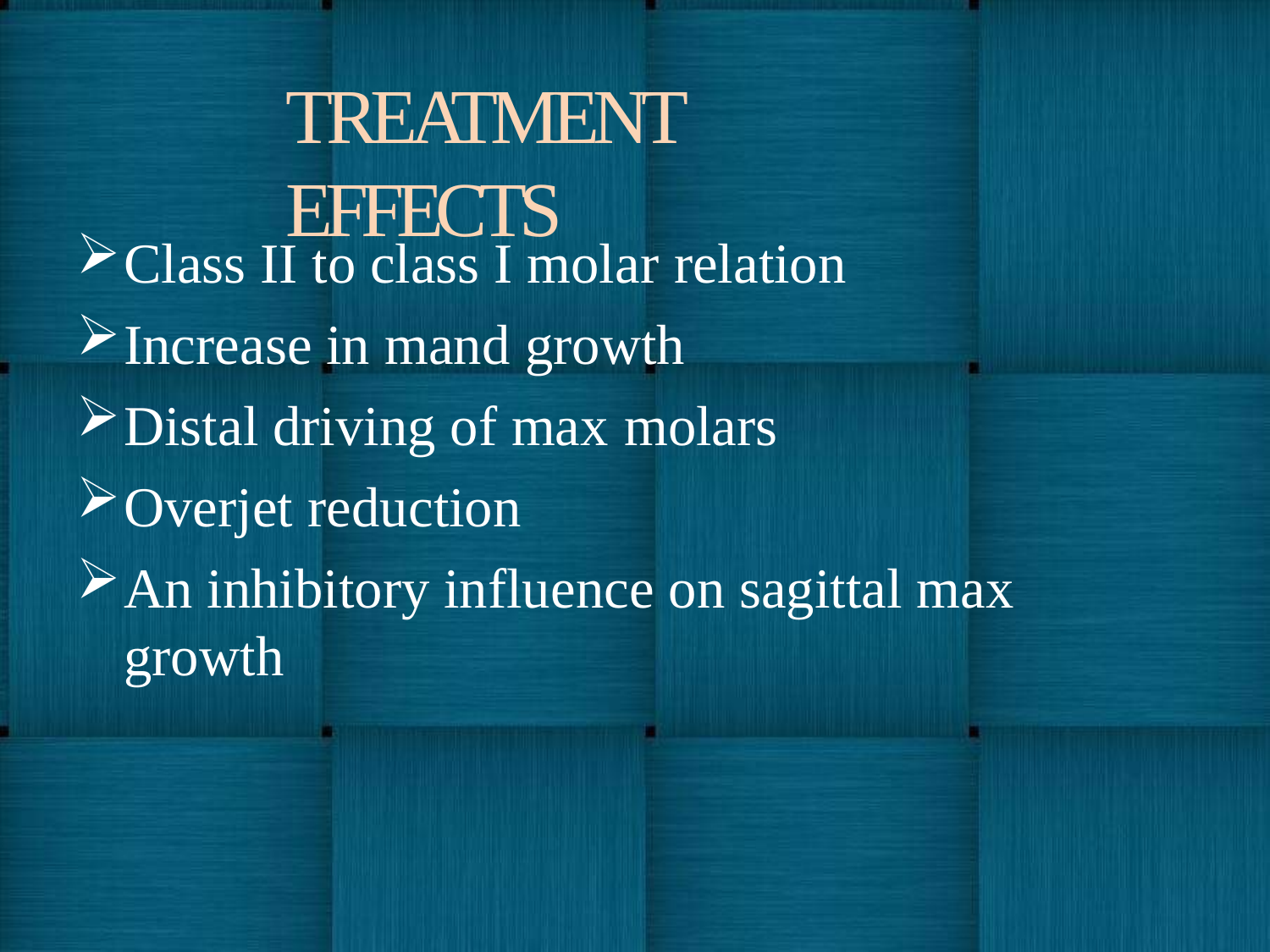

# TREATMENT EFFECTS
Class II to class I molar relation
Increase in mand growth
Distal driving of max molars
Overjet reduction
An inhibitory influence on sagittal max growth